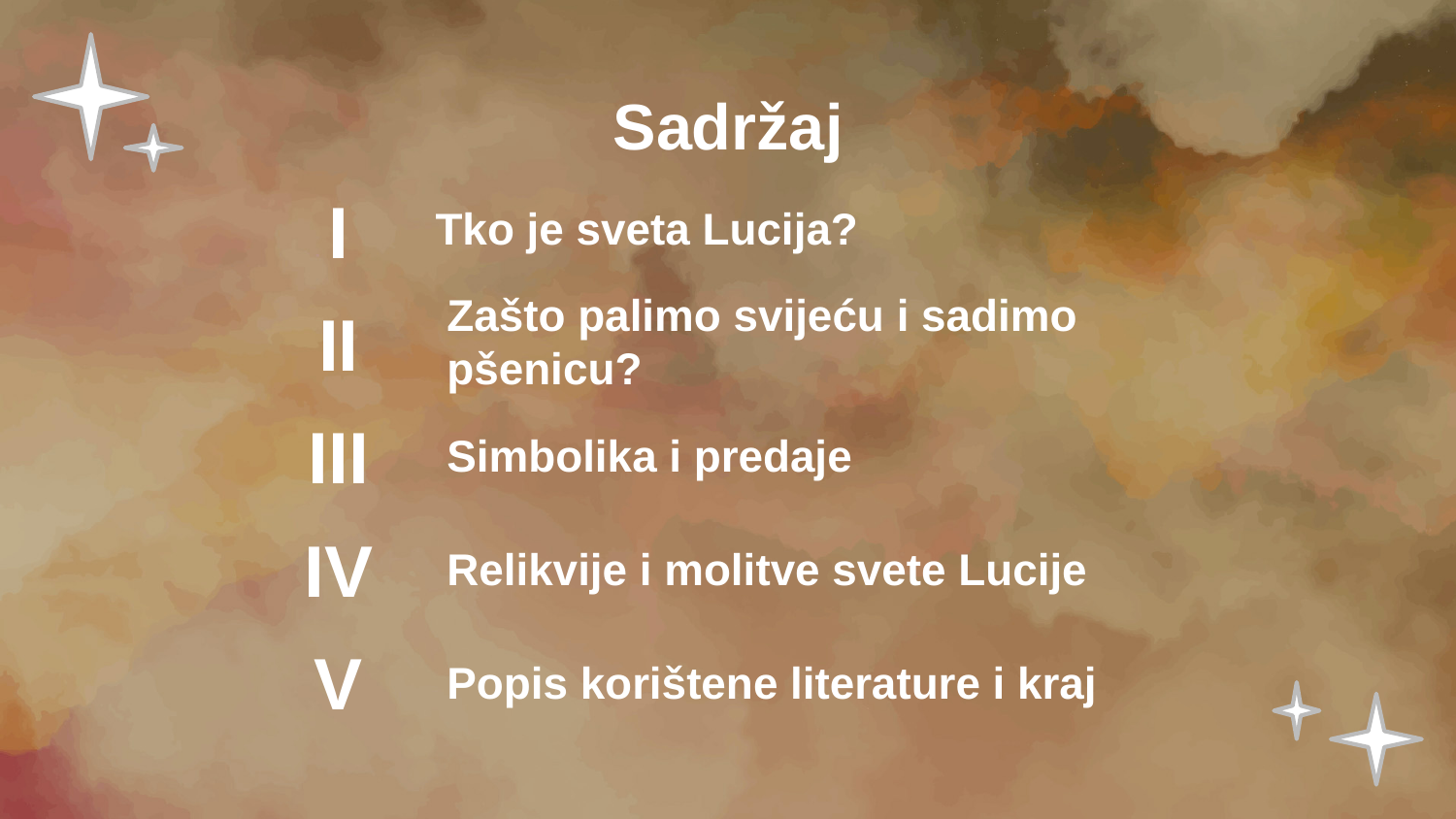

# Sadržaj

I
Tko je sveta Lucija?
II
Zašto palimo svijeću i sadimo pšenicu?
III
Simbolika i predaje
IV
Relikvije i molitve svete Lucije
V
Popis korištene literature i kraj